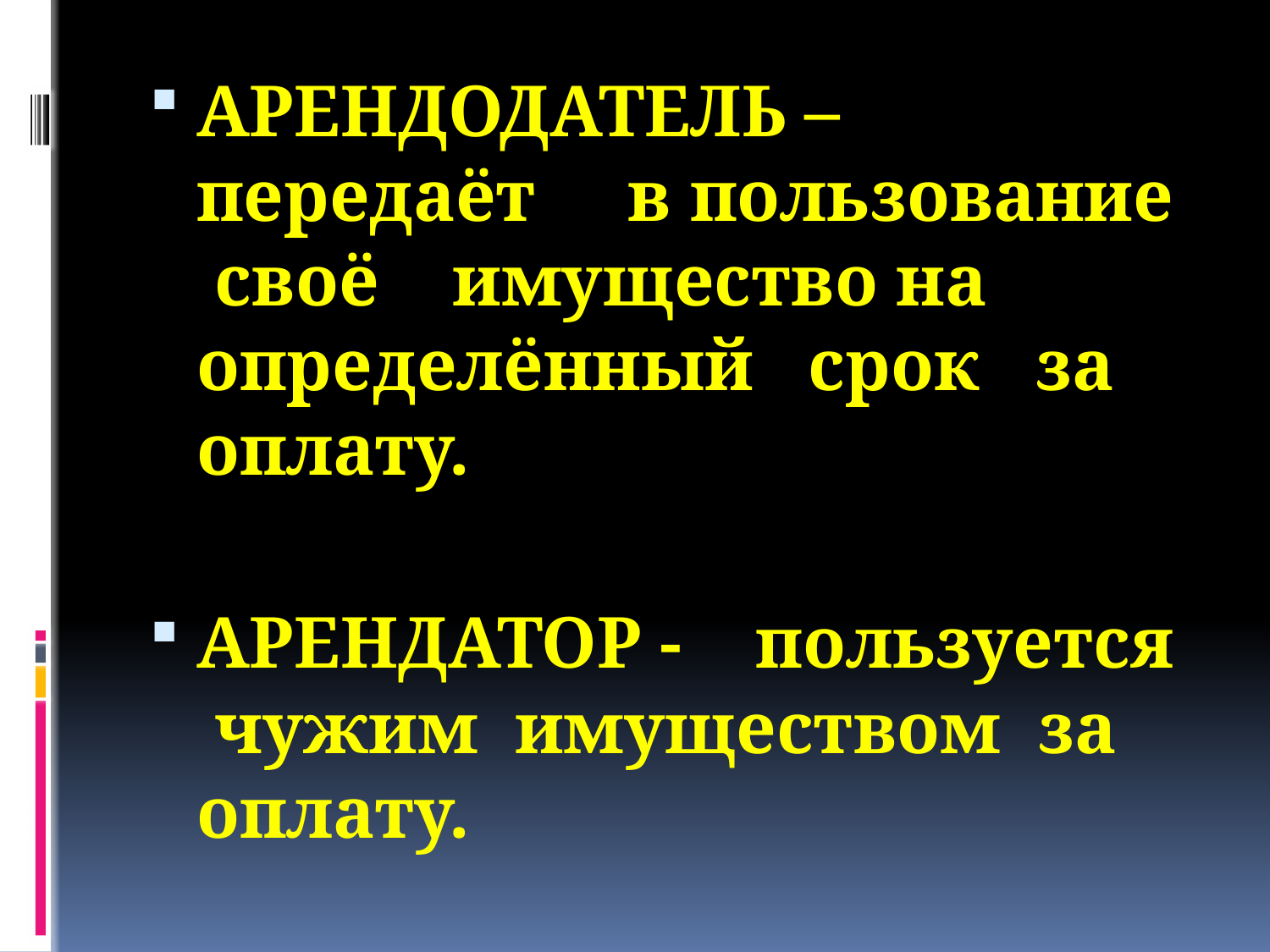

АРЕНДОДАТЕЛЬ – передаёт     в пользование   своё    имущество на определённый   срок   за   оплату.

АРЕНДАТОР -    пользуется   чужим  имуществом  за  оплату.
#